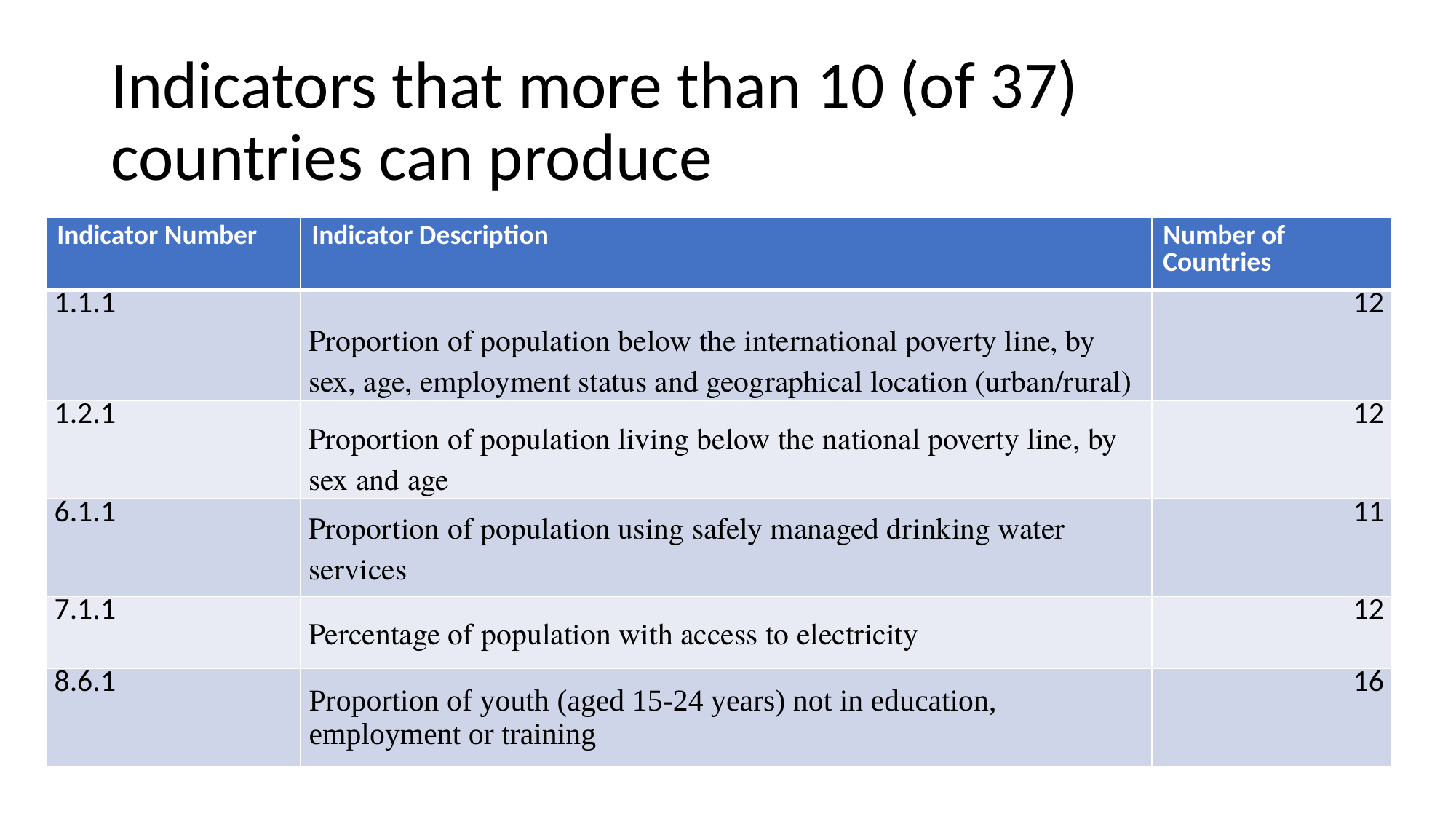

# Indicators that more than 10 (of 37) countries can produce
| Indicator Number | Indicator Description | Number of Countries |
| --- | --- | --- |
| 1.1.1 | Proportion of population below the international poverty line, by sex, age, employment status and geographical location (urban/rural) | 12 |
| 1.2.1 | Proportion of population living below the national poverty line, by sex and age | 12 |
| 6.1.1 | Proportion of population using safely managed drinking water services | 11 |
| 7.1.1 | Percentage of population with access to electricity | 12 |
| 8.6.1 | Proportion of youth (aged 15-24 years) not in education, employment or training | 16 |